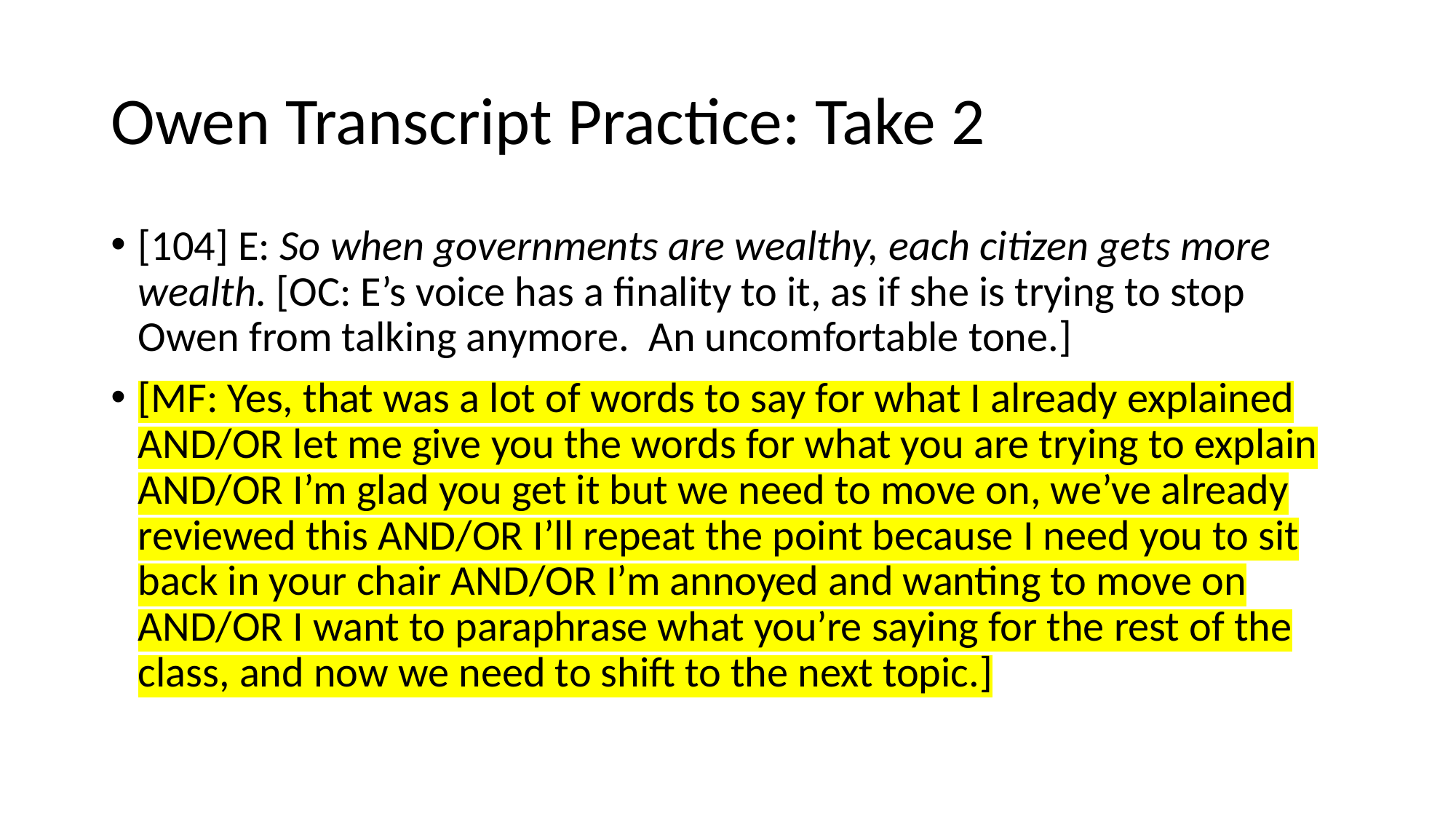

# Owen Transcript Practice: Take 2
[104] E: So when governments are wealthy, each citizen gets more wealth. [OC: E’s voice has a finality to it, as if she is trying to stop Owen from talking anymore.  An uncomfortable tone.]
[MF: Yes, that was a lot of words to say for what I already explained AND/OR let me give you the words for what you are trying to explain AND/OR I’m glad you get it but we need to move on, we’ve already reviewed this AND/OR I’ll repeat the point because I need you to sit back in your chair AND/OR I’m annoyed and wanting to move on AND/OR I want to paraphrase what you’re saying for the rest of the class, and now we need to shift to the next topic.]